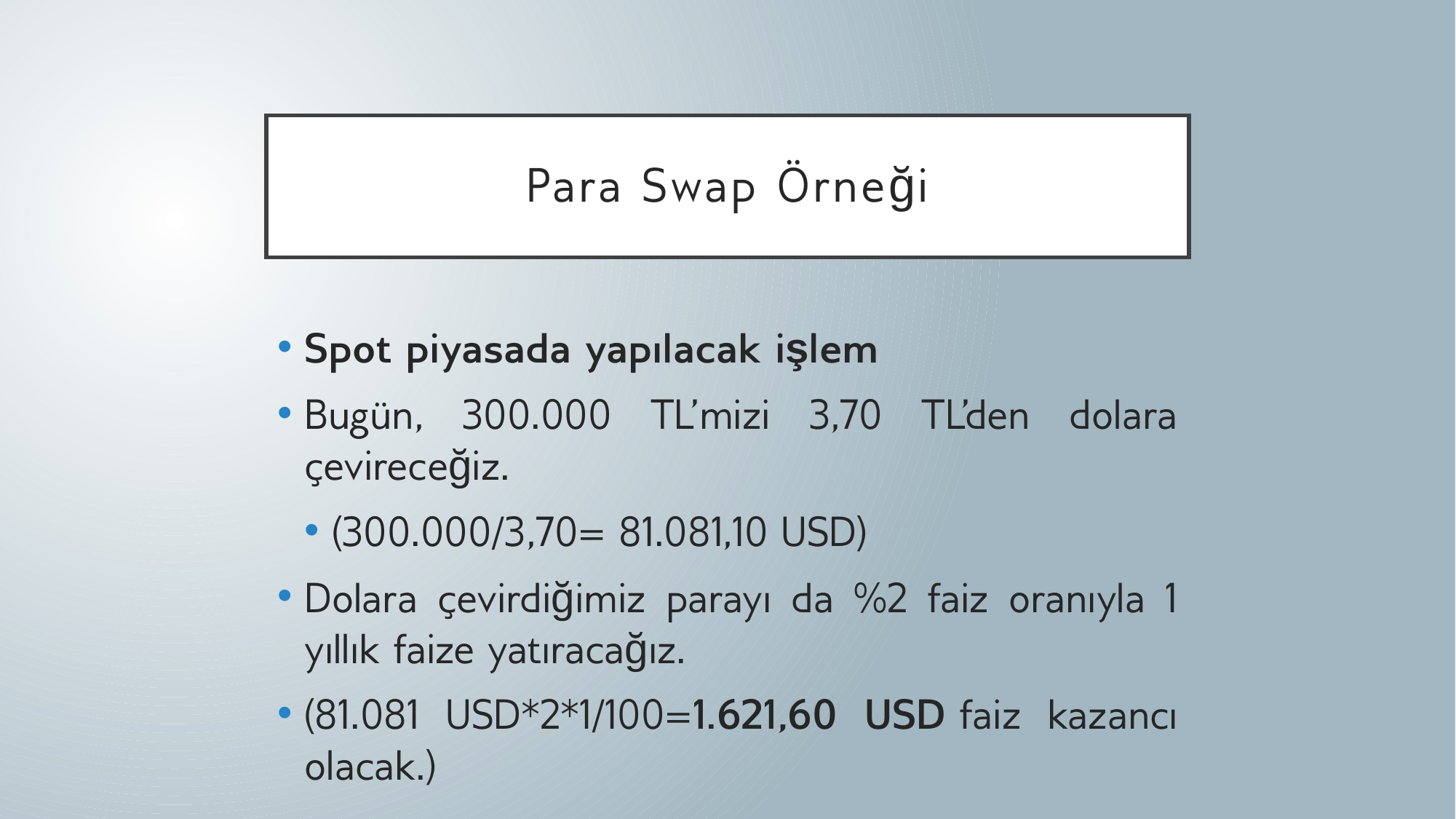

# Para Swap Örneği
Spot piyasada yapılacak işlem
Bugün, 300.000 TL’mizi 3,70 TL’den dolara çevireceğiz.
(300.000/3,70= 81.081,10 USD)
Dolara çevirdiğimiz parayı da %2 faiz oranıyla 1 yıllık faize yatıracağız.
(81.081 USD*2*1/100=1.621,60 USD faiz kazancı olacak.)